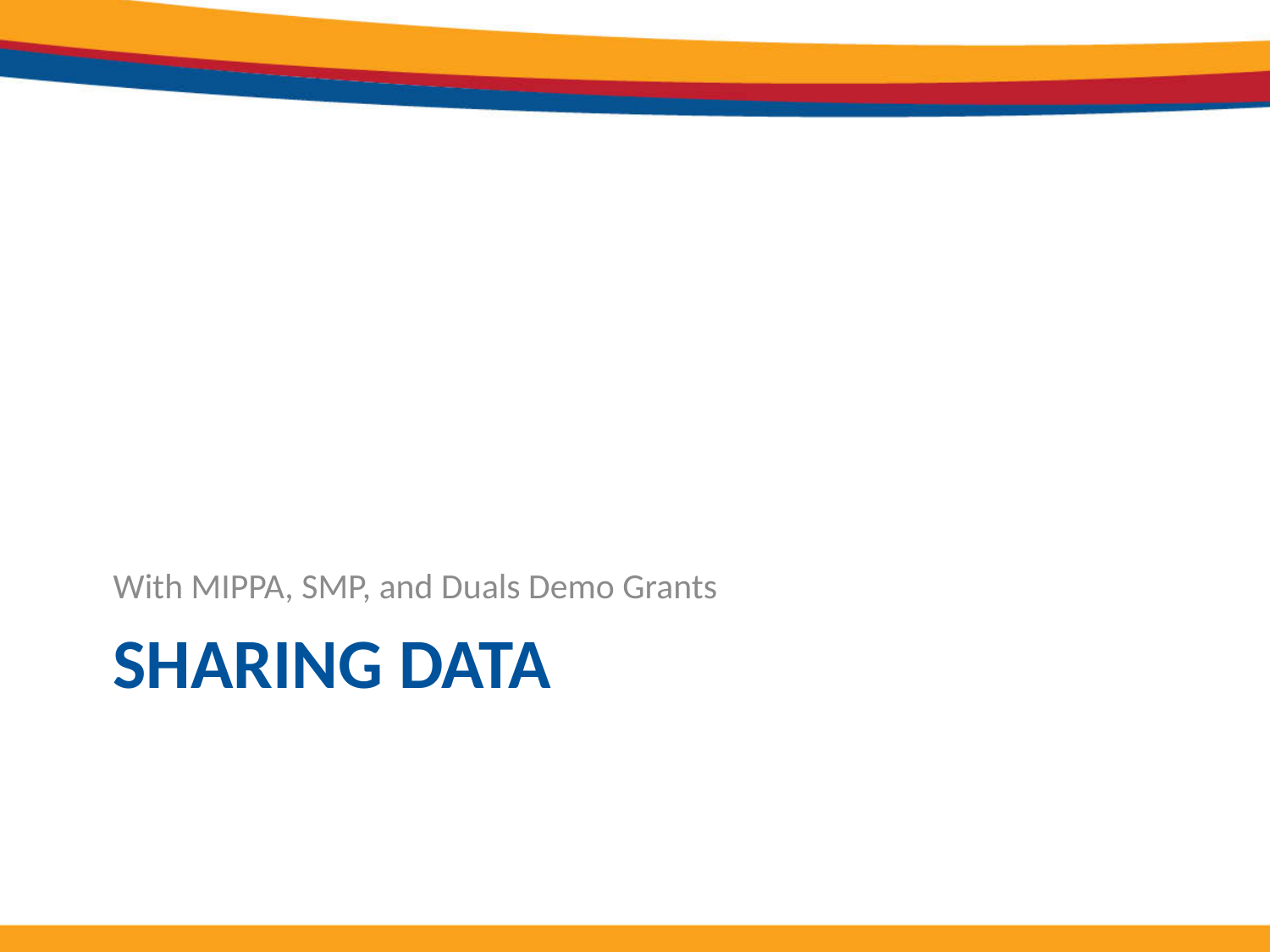

With MIPPA, SMP, and Duals Demo Grants
# Sharing Data